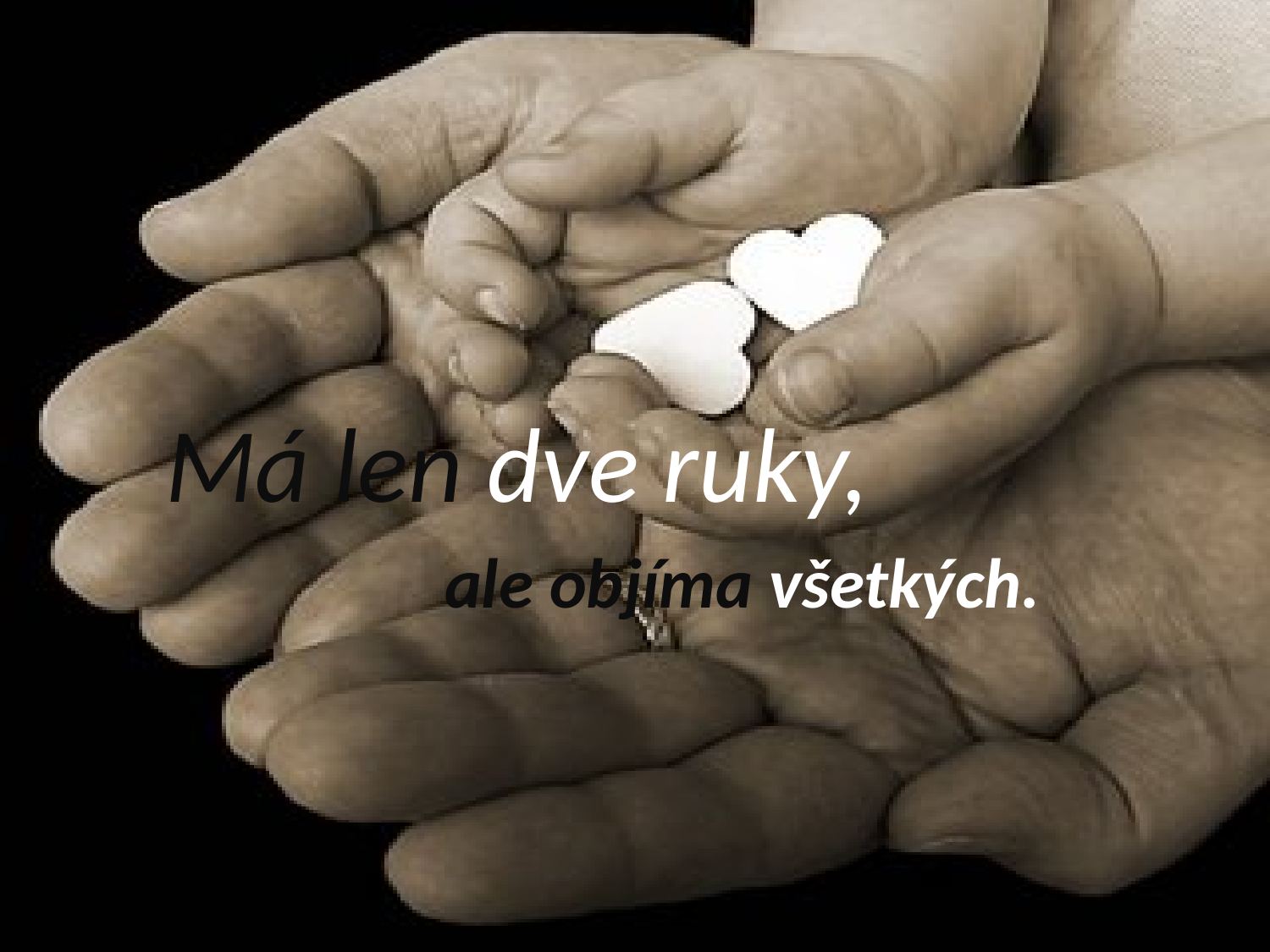

#

       Má len dve ruky,
                             ale objíma všetkých.